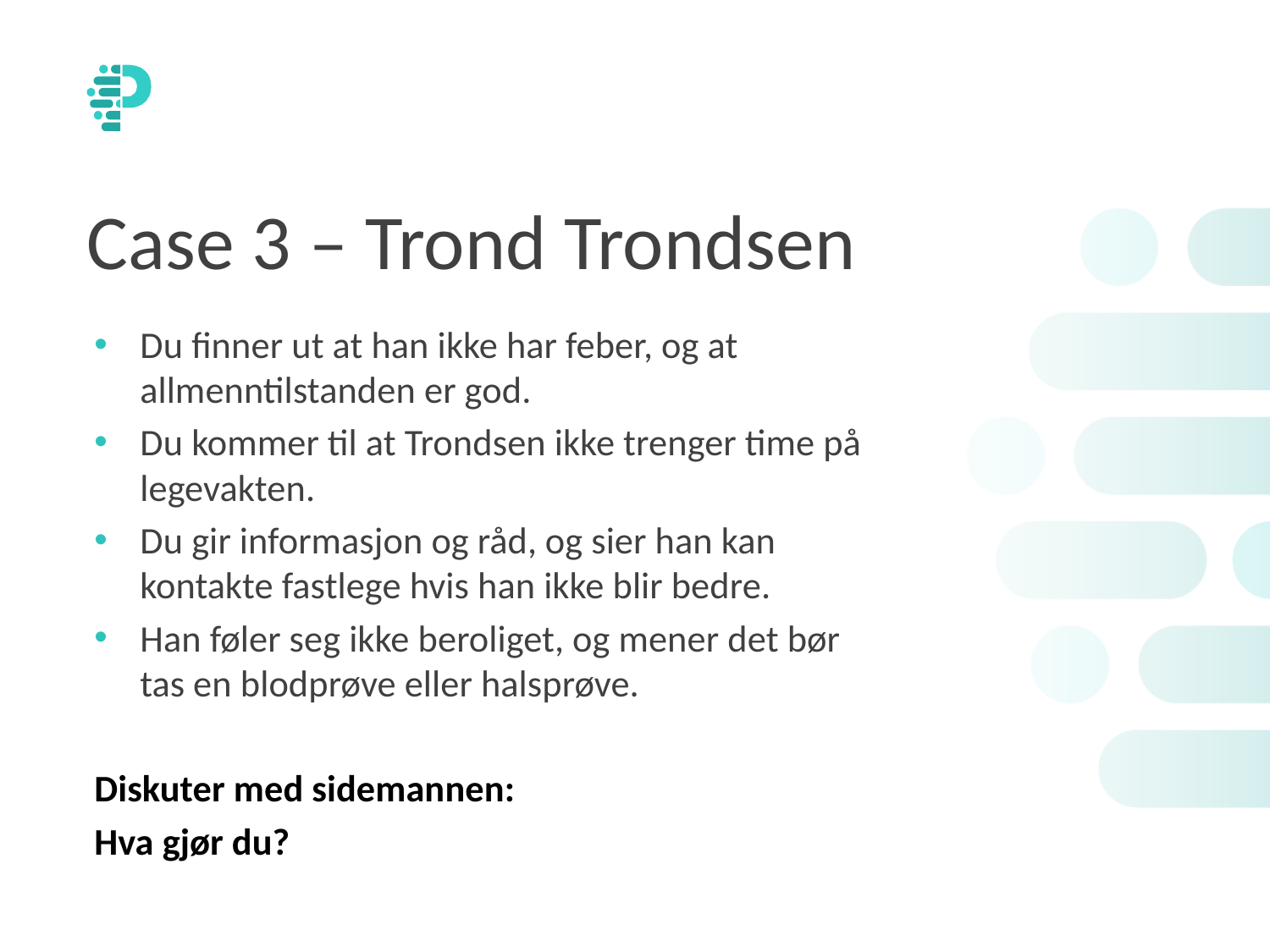

# Case 3 – Trond Trondsen
Du finner ut at han ikke har feber, og at allmenntilstanden er god.
Du kommer til at Trondsen ikke trenger time på legevakten.
Du gir informasjon og råd, og sier han kan kontakte fastlege hvis han ikke blir bedre.
Han føler seg ikke beroliget, og mener det bør tas en blodprøve eller halsprøve.

Diskuter med sidemannen:
Hva gjør du?